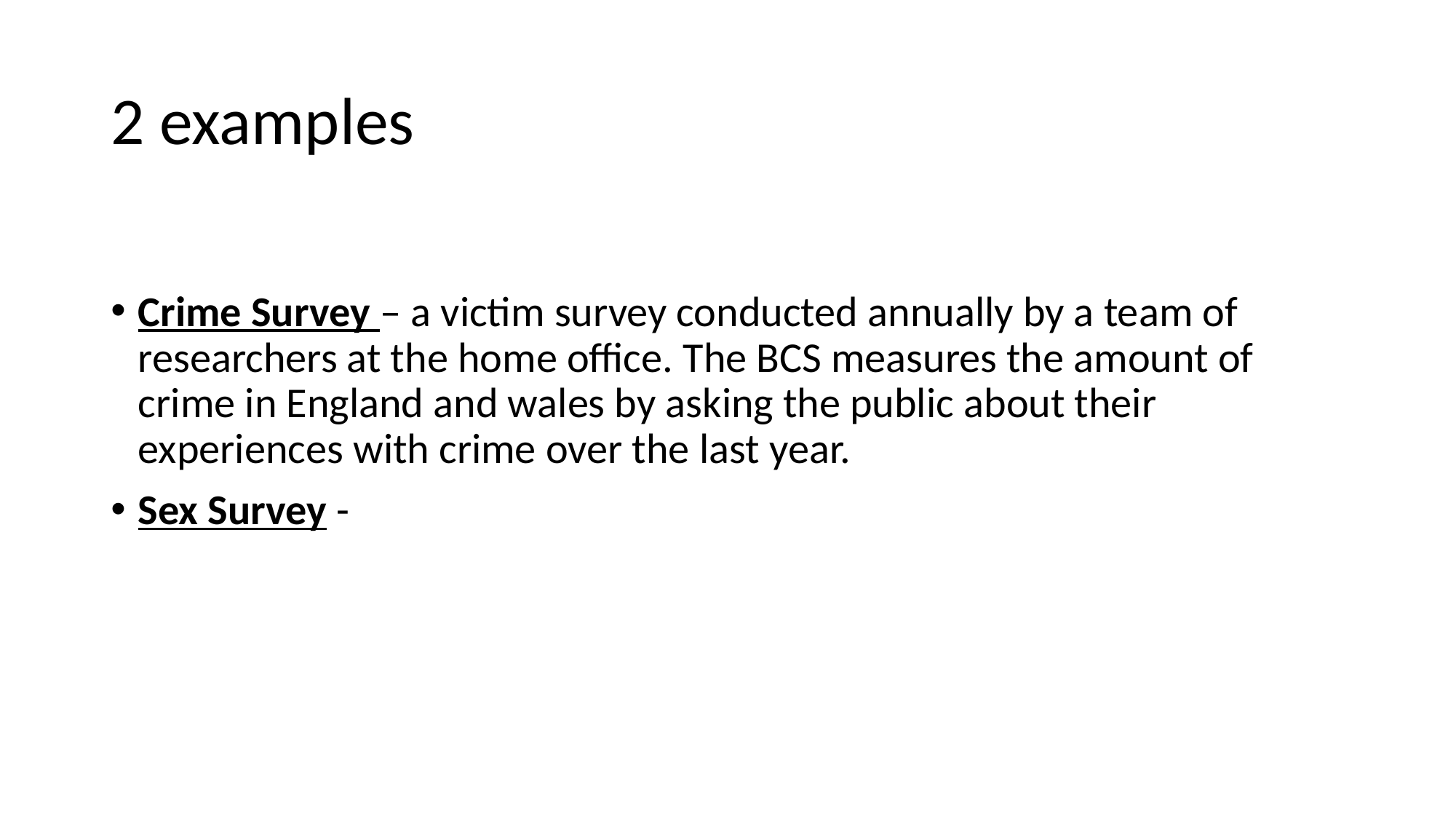

# 2 examples

Crime Survey – a victim survey conducted annually by a team of researchers at the home office. The BCS measures the amount of crime in England and wales by asking the public about their experiences with crime over the last year.
Sex Survey -